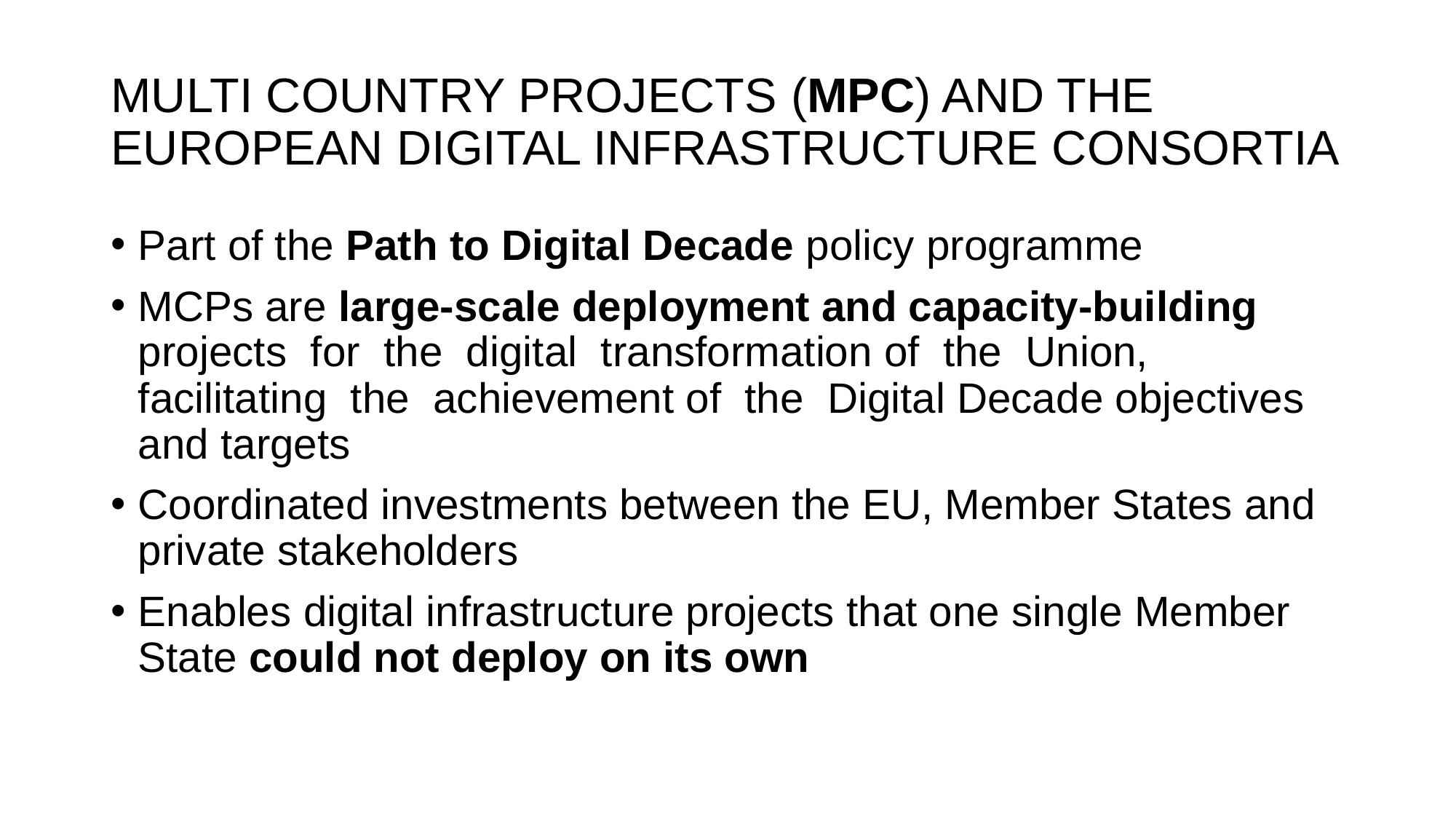

# MULTI COUNTRY PROJECTS (MPC) AND THE EUROPEAN DIGITAL INFRASTRUCTURE CONSORTIA
Part of the Path to Digital Decade policy programme
MCPs are large-scale deployment and capacity-building projects  for  the  digital  transformation of  the  Union,  facilitating  the  achievement of  the  Digital Decade objectives and targets
Coordinated investments between the EU, Member States and private stakeholders
Enables digital infrastructure projects that one single Member State could not deploy on its own